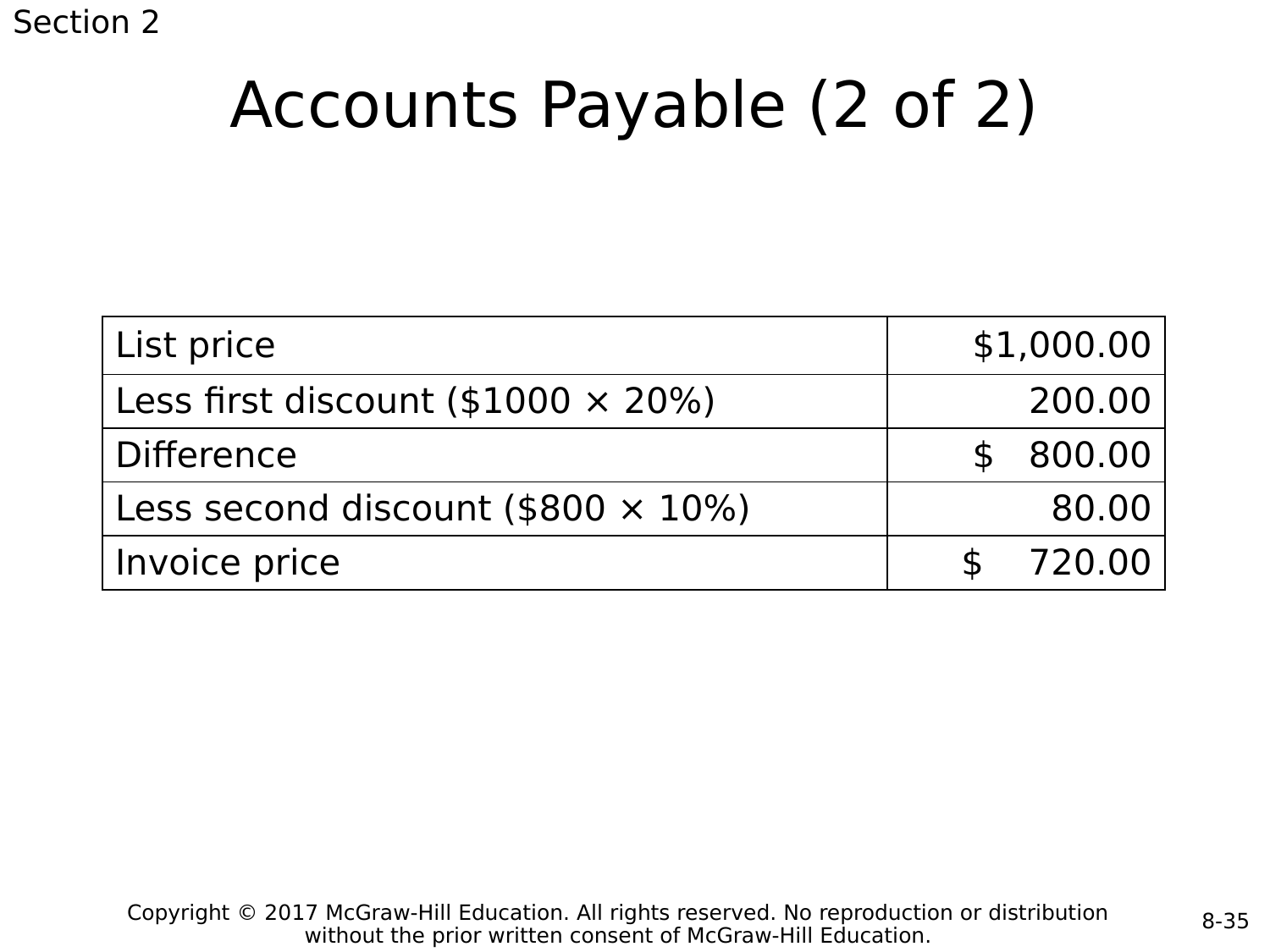

Section 2
# Accounts Payable (2 of 2)
| List price | $1,000.00 |
| --- | --- |
| Less first discount ($1000 × 20%) | 200.00 |
| Difference | $ 800.00 |
| Less second discount ($800 × 10%) | 80.00 |
| Invoice price | $ 720.00 |